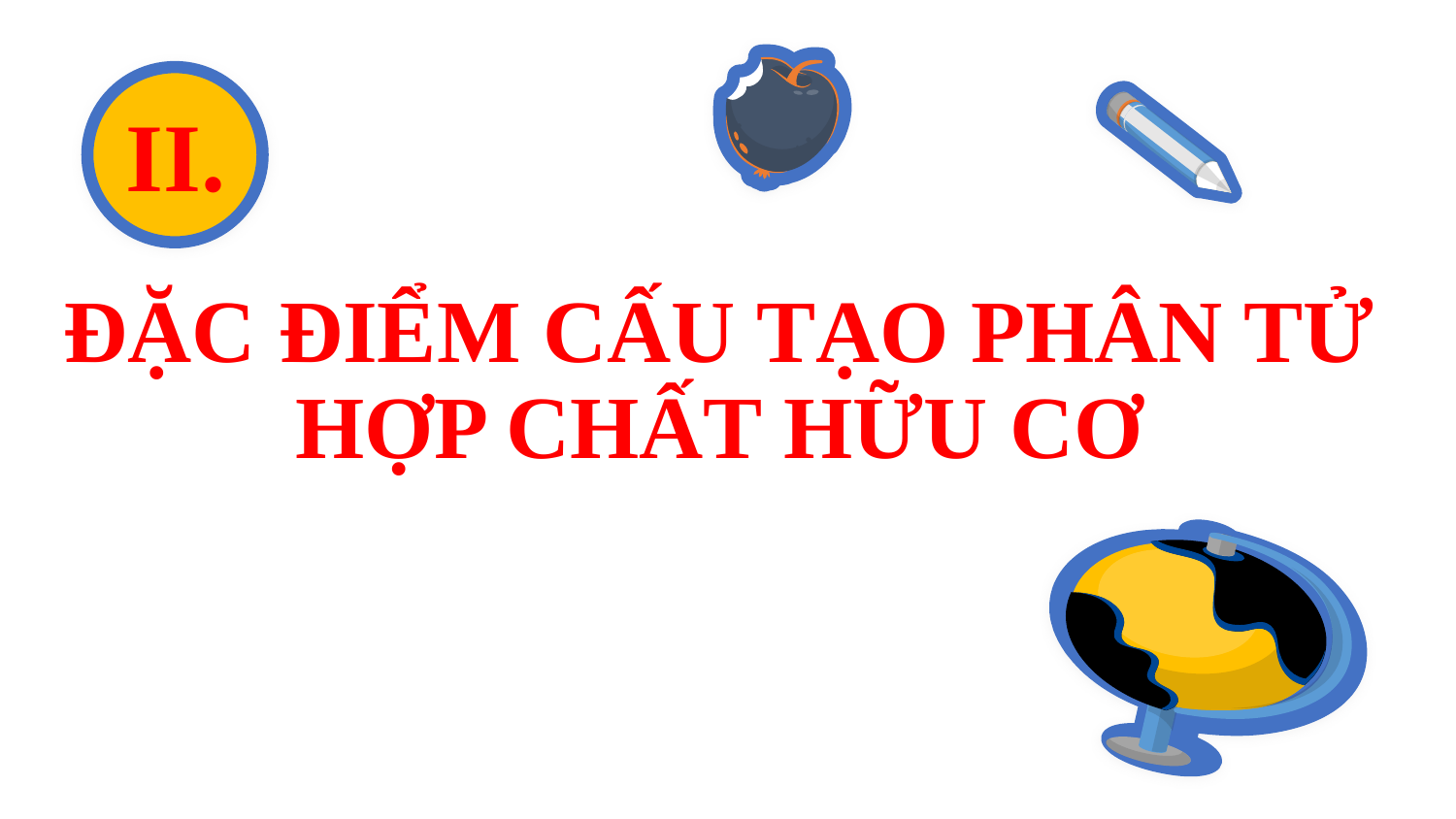

II.
# ĐẶC ĐIỂM CẤU TẠO PHÂN TỬ HỢP CHẤT HỮU CƠ